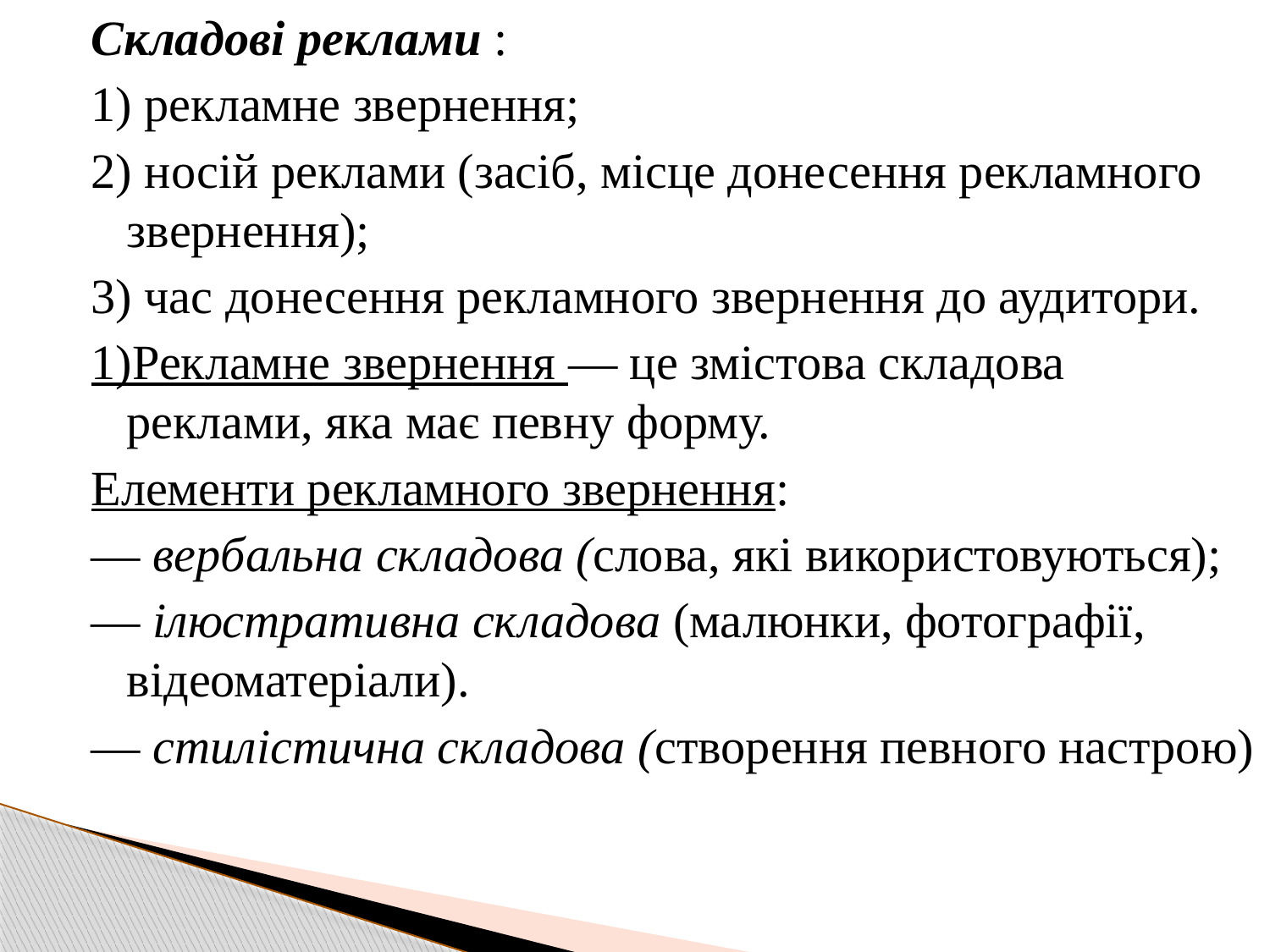

Складові реклами :
1) рекламне звернення;
2) носій реклами (засіб, місце донесення рекламного звернення);
3) час донесення рекламного звернення до аудитори.
1)Рекламне звернення — це змістова складова реклами, яка має певну форму.
Елементи рекламного звернення:
— вербальна складова (слова, які використовуються);
— ілюстративна складова (малюнки, фотографії, відеоматеріали).
— стилістична складова (створення певного настрою)